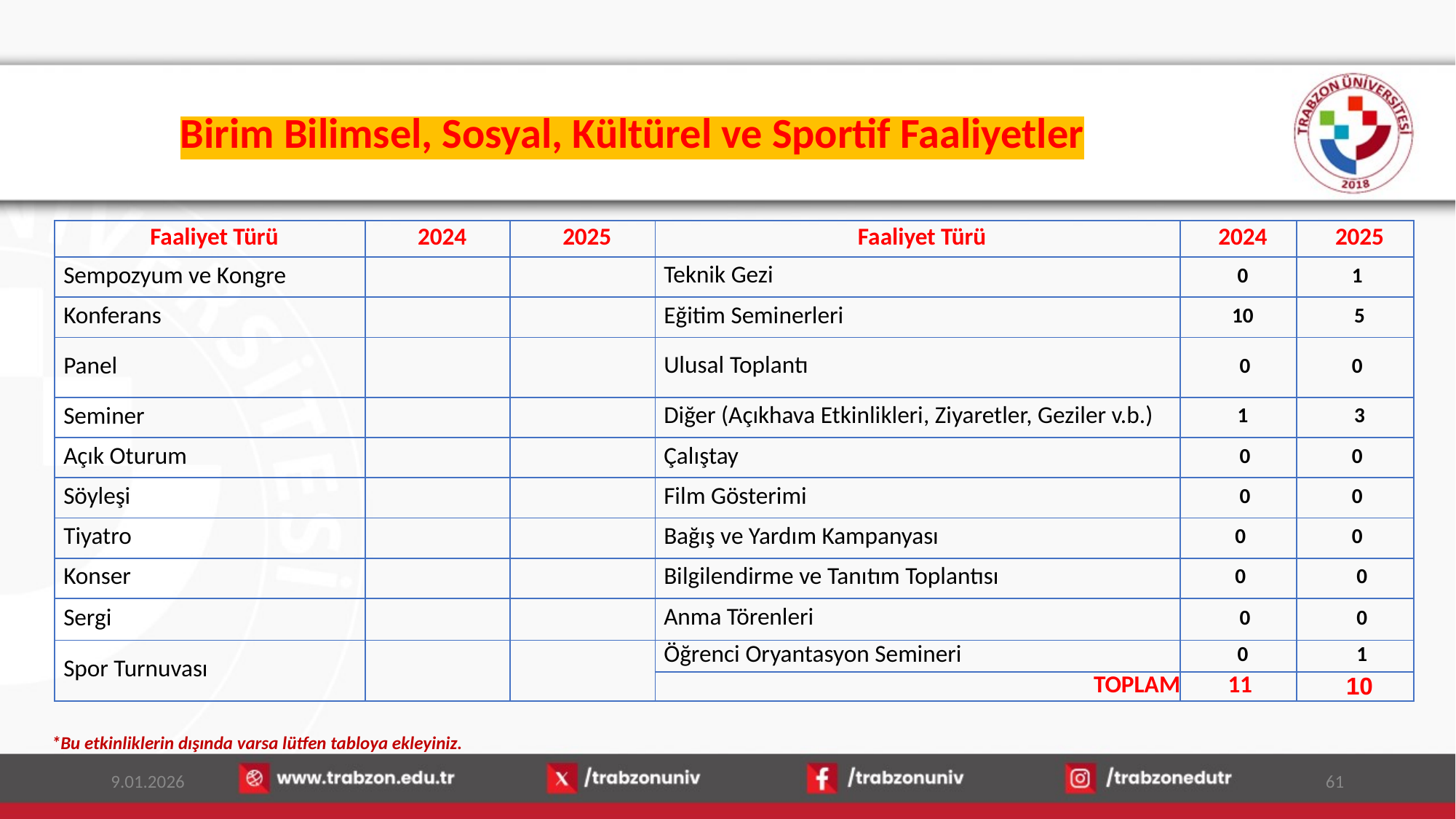

# Birim Bilimsel, Sosyal, Kültürel ve Sportif Faaliyetler
| Faaliyet Türü | 2024 | 2025 | Faaliyet Türü | 2024 | 2025 |
| --- | --- | --- | --- | --- | --- |
| Sempozyum ve Kongre |  |  | Teknik Gezi | 0 | 1 |
| Konferans |  |  | Eğitim Seminerleri | 10 | 5 |
| Panel |  |  | Ulusal Toplantı | 0 | 0 |
| Seminer |  |  | Diğer (Açıkhava Etkinlikleri, Ziyaretler, Geziler v.b.) | 1 | 3 |
| Açık Oturum |  |  | Çalıştay | 0 | 0 |
| Söyleşi |  |  | Film Gösterimi | 0 | 0 |
| Tiyatro |  |  | Bağış ve Yardım Kampanyası | 0 | 0 |
| Konser |  |  | Bilgilendirme ve Tanıtım Toplantısı | 0 | 0 |
| Sergi |  |  | Anma Törenleri | 0 | 0 |
| Spor Turnuvası |  |  | Öğrenci Oryantasyon Semineri | 0 | 1 |
|  |  |  | TOPLAM | 11 | 10 |
*Bu etkinliklerin dışında varsa lütfen tabloya ekleyiniz.
9.01.2026
61